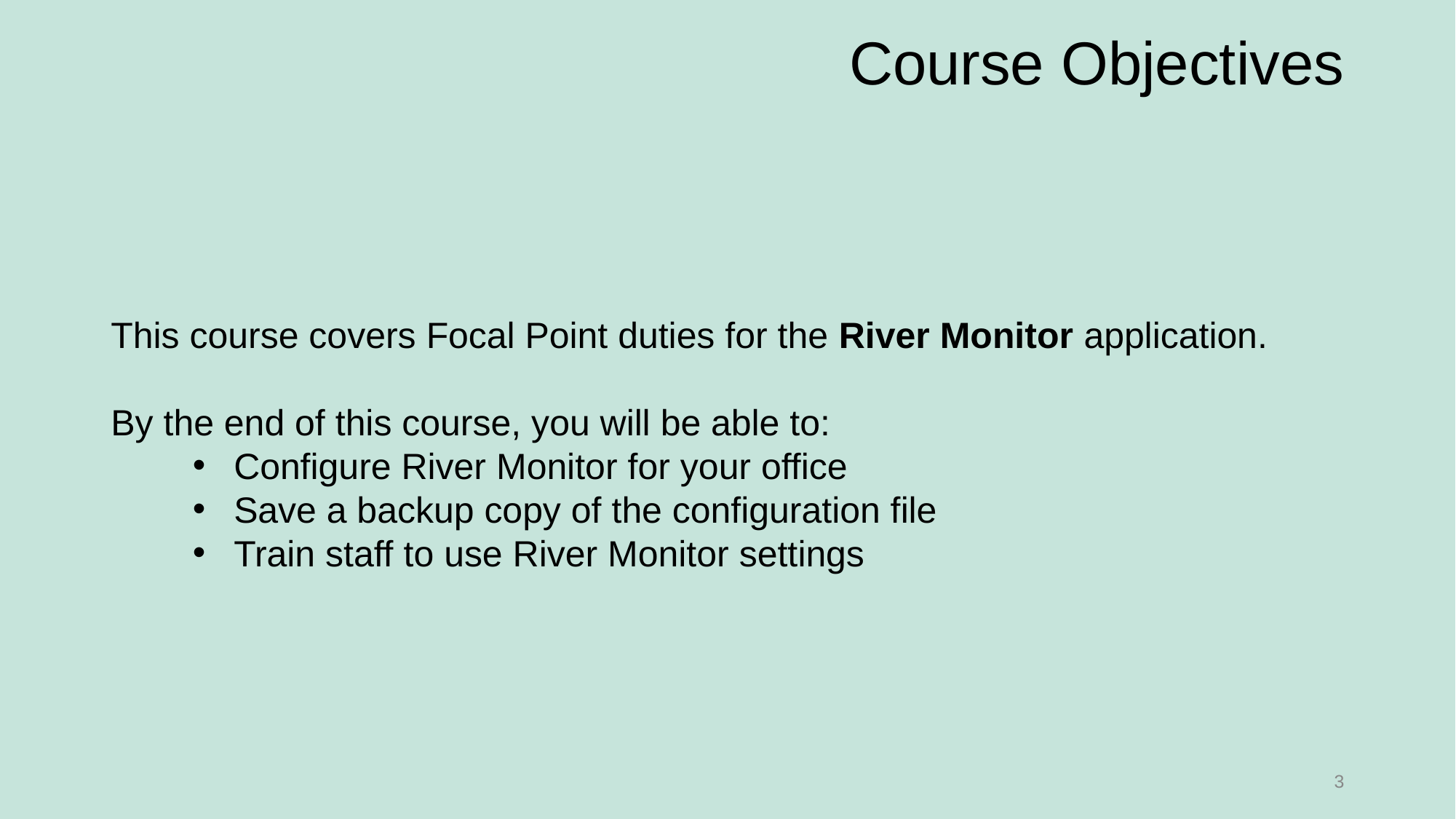

# Course Objectives
This course covers Focal Point duties for the River Monitor application.

By the end of this course, you will be able to:
Configure River Monitor for your office
Save a backup copy of the configuration file
Train staff to use River Monitor settings
3